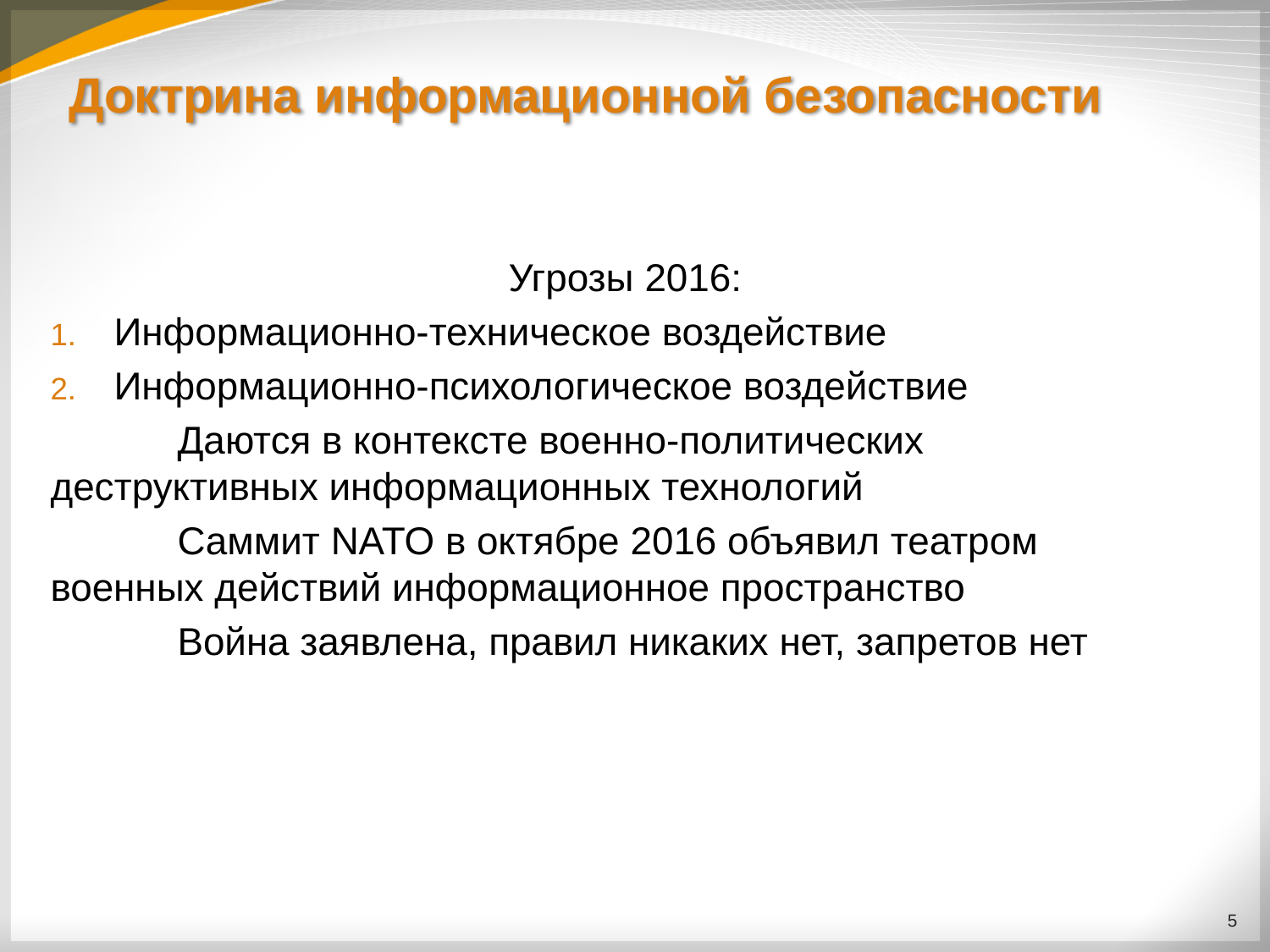

# Доктрина информационной безопасности
Угрозы 2016:
Информационно-техническое воздействие
Информационно-психологическое воздействие
	Даются в контексте военно-политических деструктивных информационных технологий
	Саммит NATO в октябре 2016 объявил театром военных действий информационное пространство
	Война заявлена, правил никаких нет, запретов нет
5